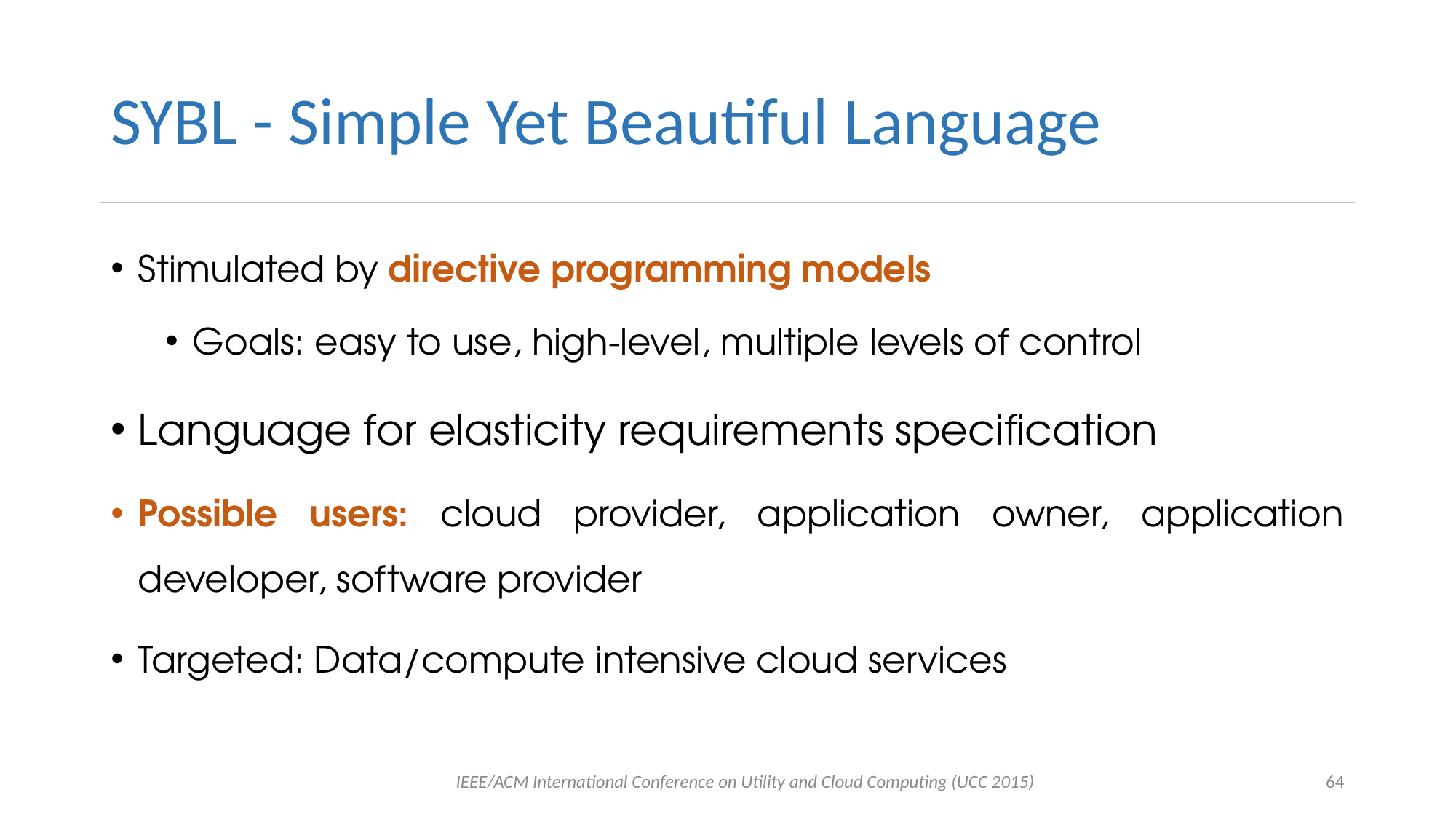

# SYBL - Simple Yet Beautiful Language
Stimulated by directive programming models
Goals: easy to use, high-level, multiple levels of control
Language for elasticity requirements specification
Possible users: cloud provider, application owner, application developer, software provider
Targeted: Data/compute intensive cloud services
IEEE/ACM International Conference on Utility and Cloud Computing (UCC 2015)
64